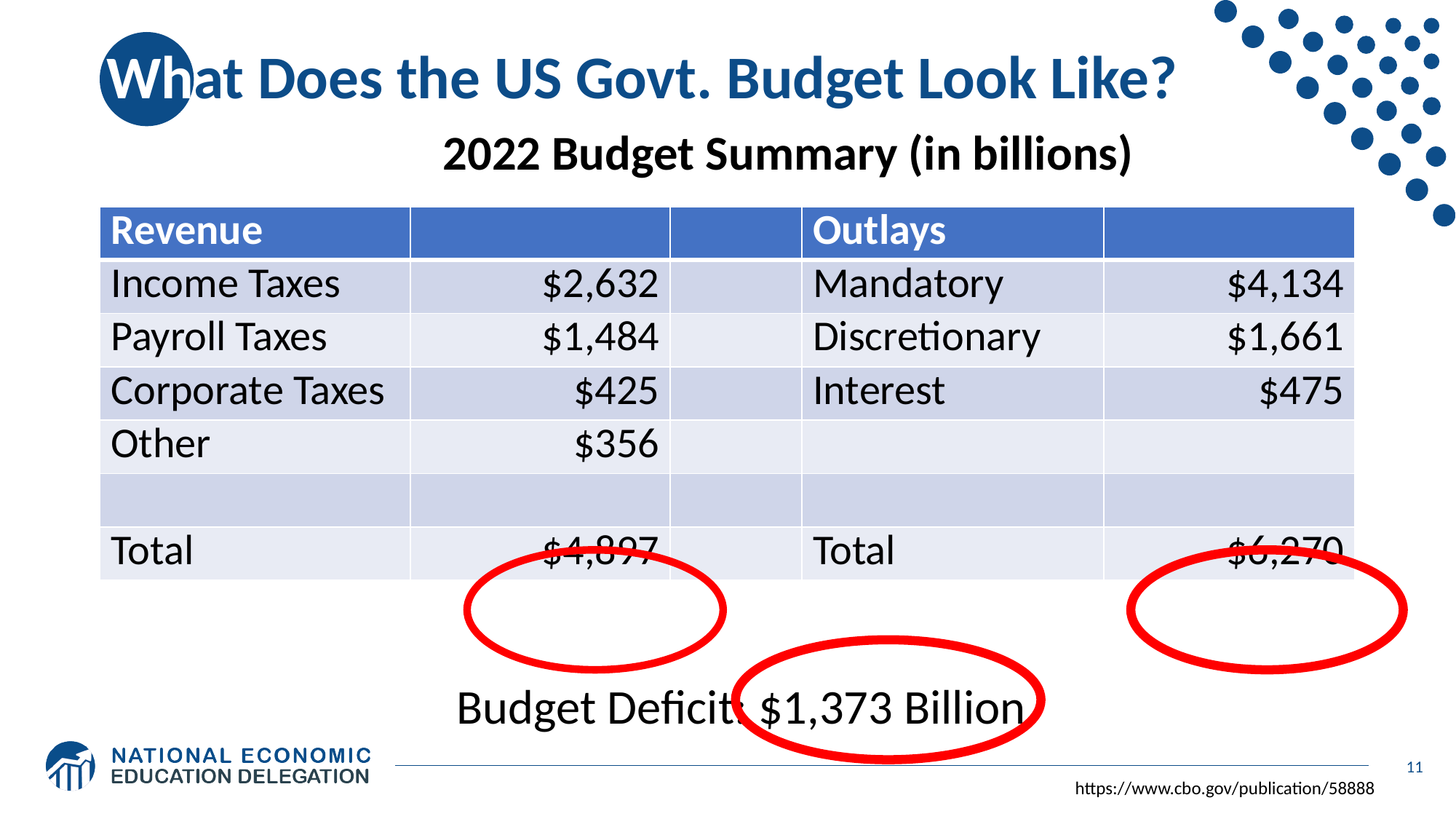

# What Does the US Govt. Budget Look Like?
2022 Budget Summary (in billions)
| Revenue |  |  | Outlays |  |
| --- | --- | --- | --- | --- |
| Income Taxes | $2,632 |  | Mandatory | $4,134 |
| Payroll Taxes | $1,484 |  | Discretionary | $1,661 |
| Corporate Taxes | $425 |  | Interest | $475 |
| Other | $356 |  |  |  |
|  |  |  |  |  |
| Total | $4,897 |  | Total | $6,270 |

Budget Deficit: $1,373 Billion
11
https://www.cbo.gov/publication/58888